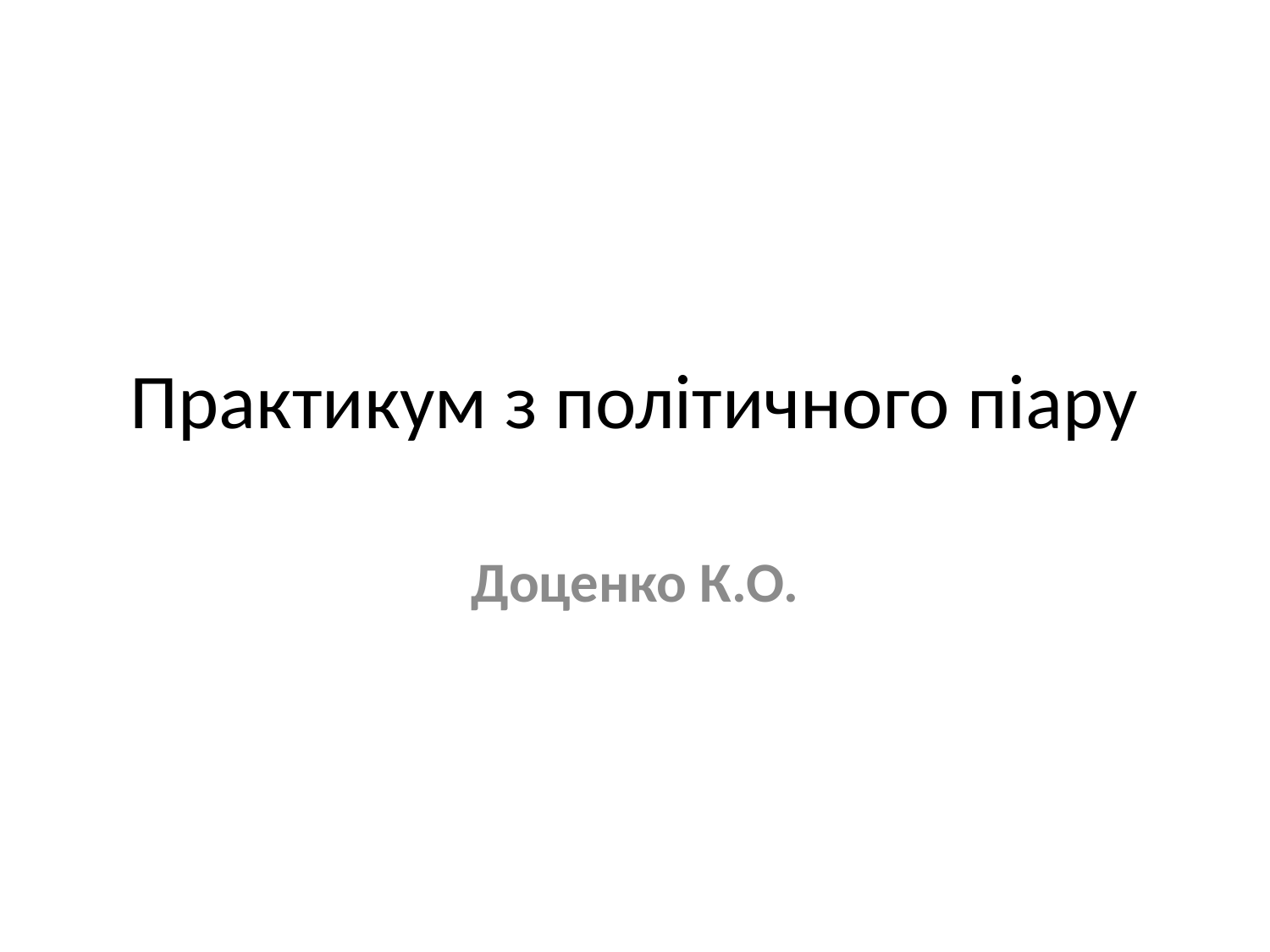

# Практикум з політичного піару
Доценко К.О.